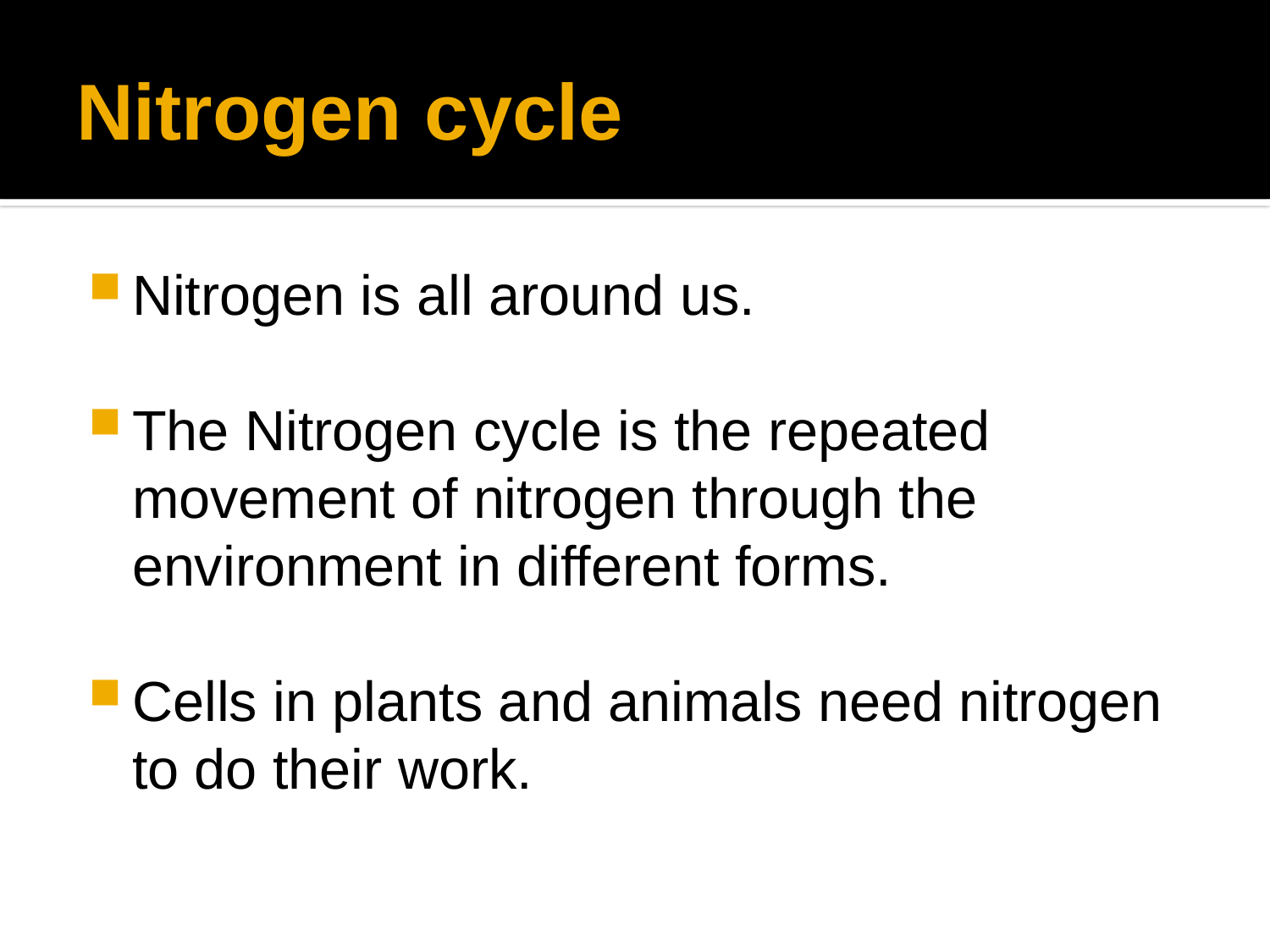

# Nitrogen cycle
Nitrogen is all around us.

The Nitrogen cycle is the repeated movement of nitrogen through the environment in different forms.

Cells in plants and animals need nitrogen to do their work.